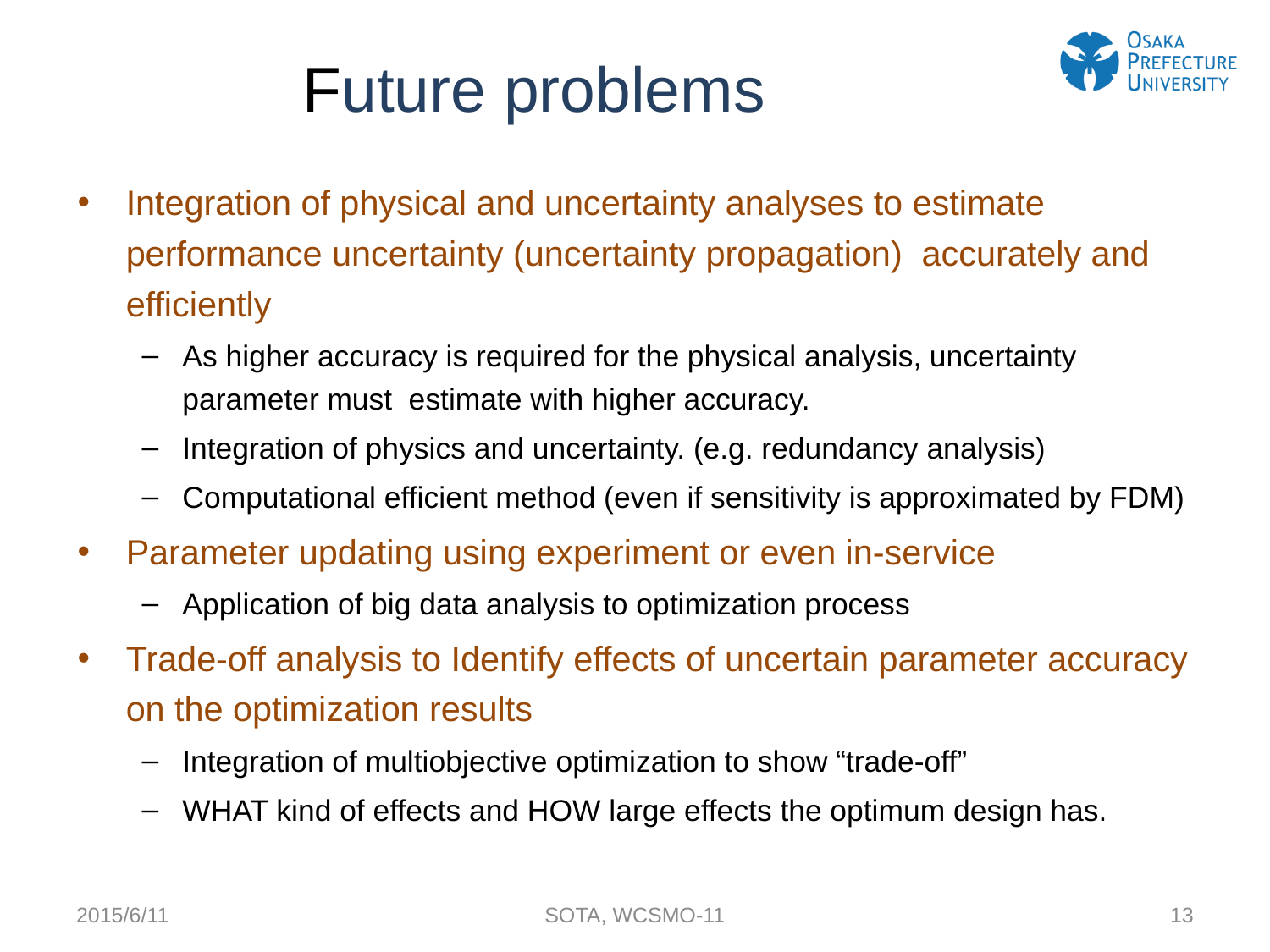

# Future problems
Integration of physical and uncertainty analyses to estimate performance uncertainty (uncertainty propagation)  accurately and efficiently
As higher accuracy is required for the physical analysis, uncertainty parameter must  estimate with higher accuracy.
Integration of physics and uncertainty. (e.g. redundancy analysis)
Computational efficient method (even if sensitivity is approximated by FDM)
Parameter updating using experiment or even in-service
Application of big data analysis to optimization process
Trade-off analysis to Identify effects of uncertain parameter accuracy on the optimization results
Integration of multiobjective optimization to show “trade-off”
WHAT kind of effects and HOW large effects the optimum design has.

2015/6/11
SOTA, WCSMO-11
13